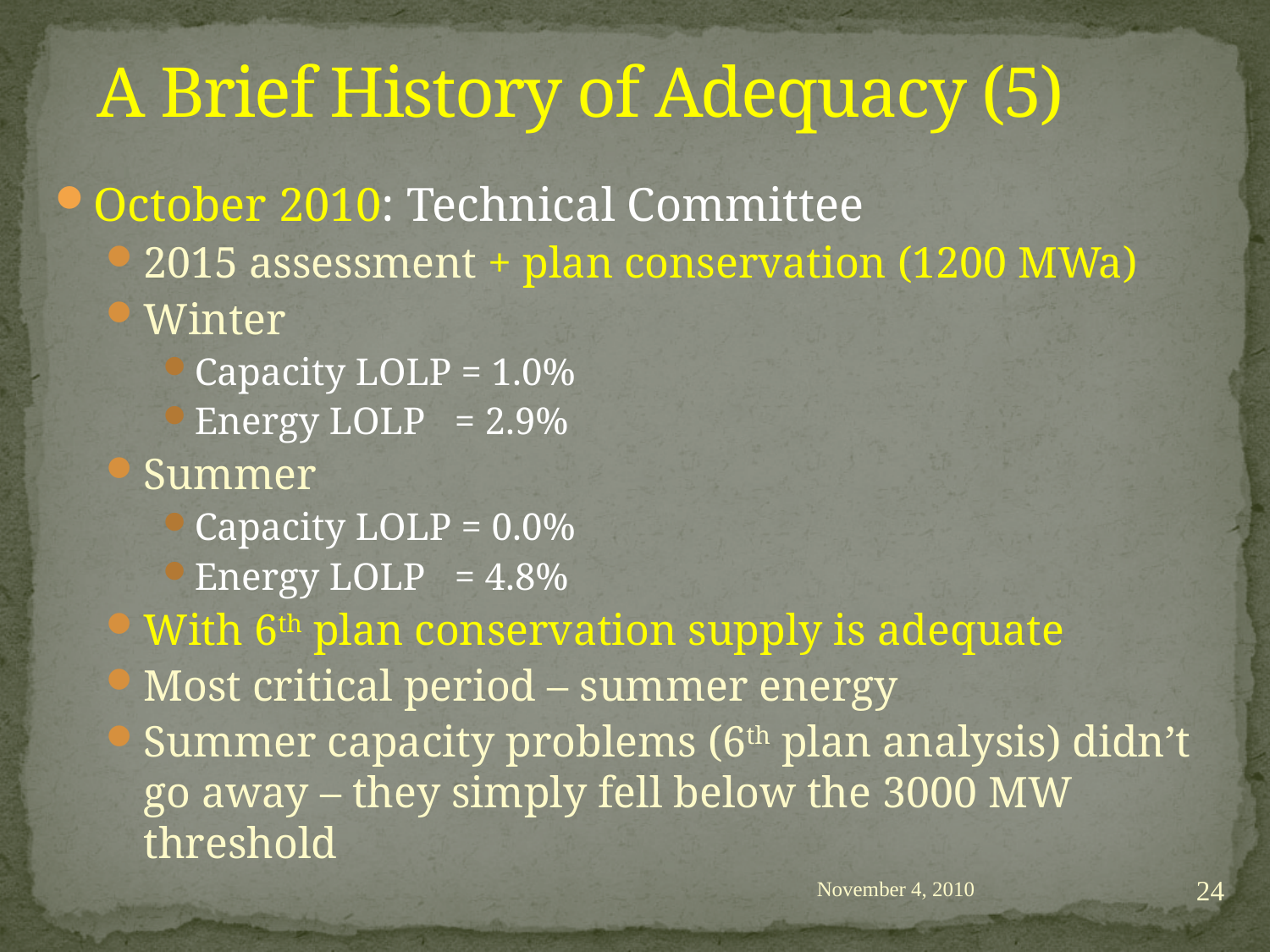

# A Brief History of Adequacy (5)
October 2010: Technical Committee
2015 assessment + plan conservation (1200 MWa)
Winter
Capacity LOLP = 1.0%
Energy LOLP   = 2.9%
Summer
Capacity LOLP = 0.0%
Energy LOLP   = 4.8%
With 6th plan conservation supply is adequate
Most critical period – summer energy
Summer capacity problems (6th plan analysis) didn’t go away – they simply fell below the 3000 MW threshold
24
November 4, 2010